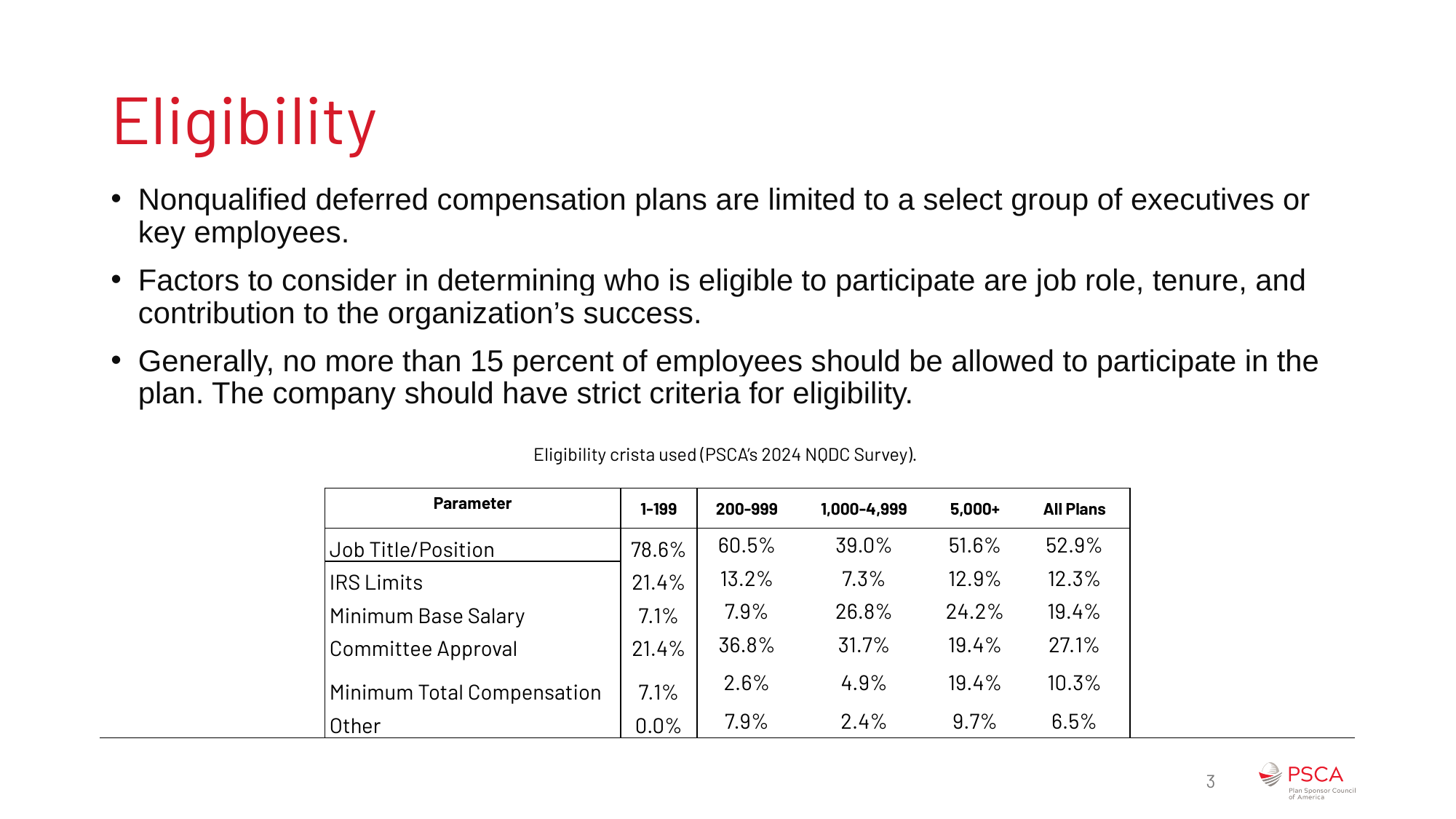

# Eligibility
Nonqualified deferred compensation plans are limited to a select group of executives or key employees.
Factors to consider in determining who is eligible to participate are job role, tenure, and contribution to the organization’s success.
Generally, no more than 15 percent of employees should be allowed to participate in the plan. The company should have strict criteria for eligibility.
Eligibility crista used (PSCA’s 2024 NQDC Survey).
| Parameter | 1-199 | 200-999 | 1,000-4,999 | 5,000+ | All Plans |
| --- | --- | --- | --- | --- | --- |
| Job Title/Position | 78.6% | 60.5% | 39.0% | 51.6% | 52.9% |
| IRS Limits | 21.4% | 13.2% | 7.3% | 12.9% | 12.3% |
| Minimum Base Salary | 7.1% | 7.9% | 26.8% | 24.2% | 19.4% |
| Committee Approval | 21.4% | 36.8% | 31.7% | 19.4% | 27.1% |
| Minimum Total Compensation | 7.1% | 2.6% | 4.9% | 19.4% | 10.3% |
| Other | 0.0% | 7.9% | 2.4% | 9.7% | 6.5% |
3